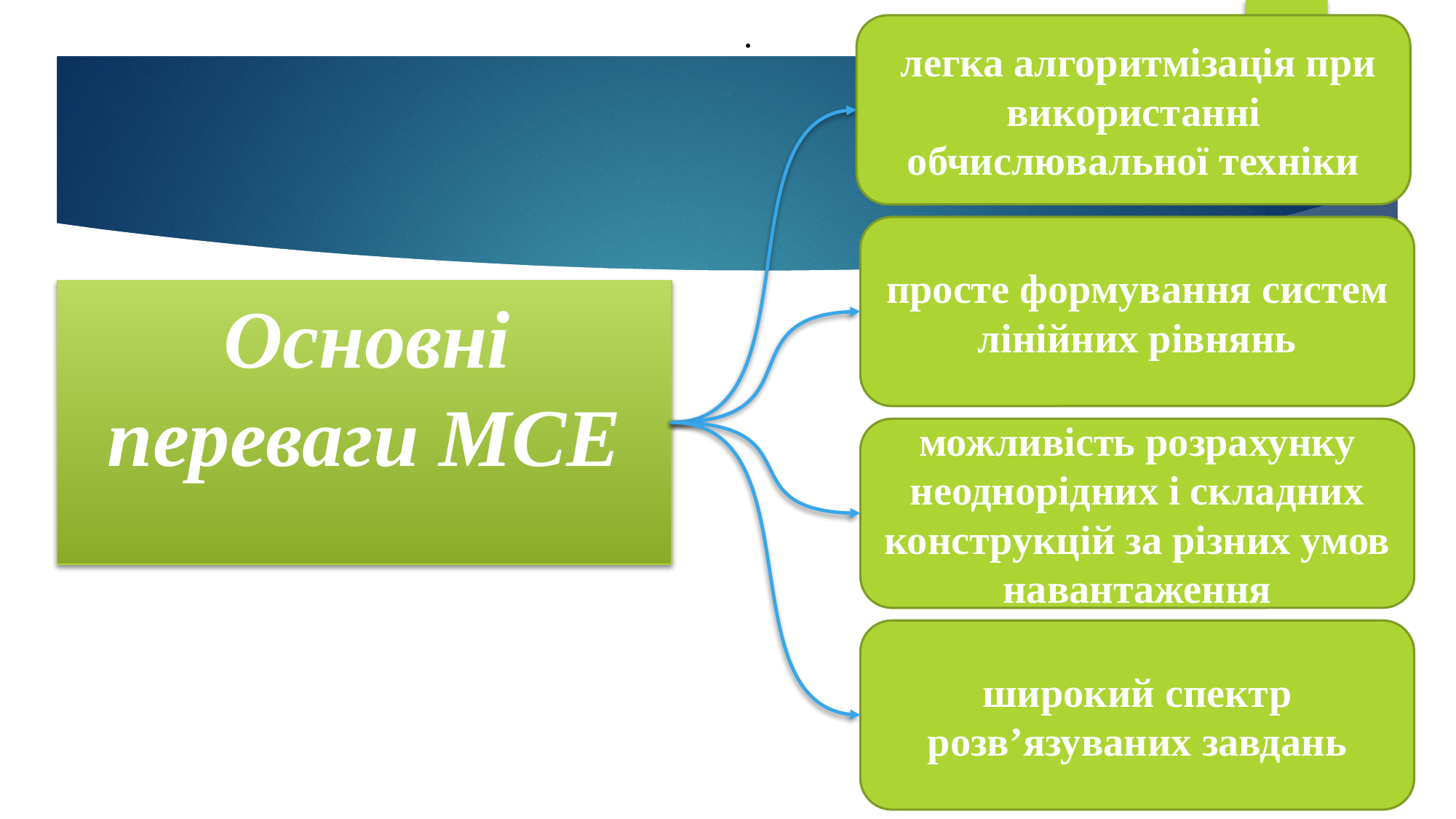

.
 легка алгоритмізація при використанні обчислювальної техніки
просте формування систем лінійних рівнянь
 Основні переваги МСЕ
можливість розрахунку неоднорідних і складних конструкцій за різних умов навантаження
широкий спектр розв’язуваних завдань